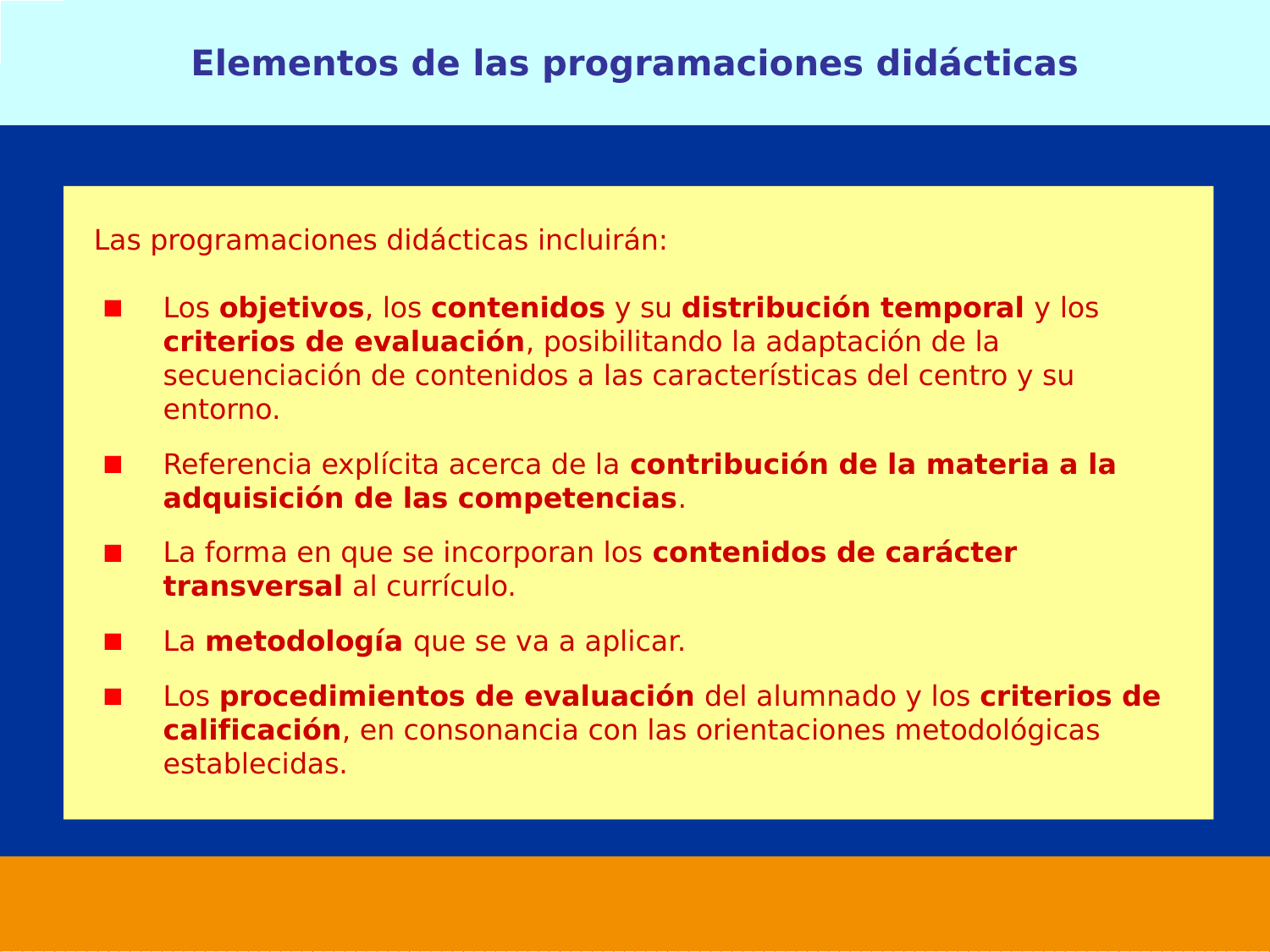

Elementos de las programaciones didácticas

  Las programaciones didácticas incluirán:

Los objetivos, los contenidos y su distribución temporal y los criterios de evaluación, posibilitando la adaptación de la secuenciación de contenidos a las características del centro y su entorno.

Referencia explícita acerca de la contribución de la materia a la adquisición de las competencias.

La forma en que se incorporan los contenidos de carácter transversal al currículo.

La metodología que se va a aplicar.

Los procedimientos de evaluación del alumnado y los criterios de calificación, en consonancia con las orientaciones metodológicas establecidas.